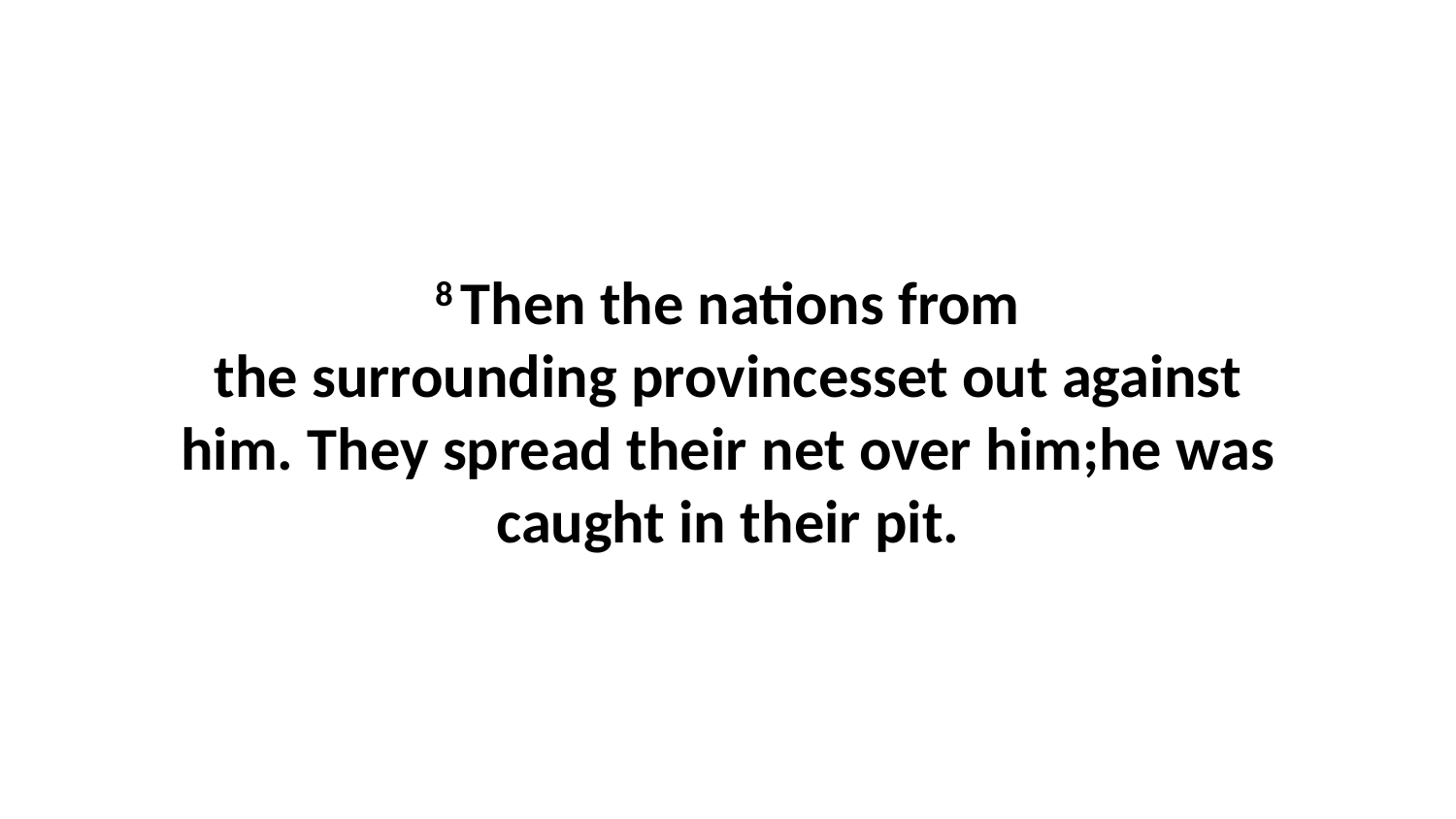

8 Then the nations from the surrounding provincesset out against him. They spread their net over him;he was caught in their pit.